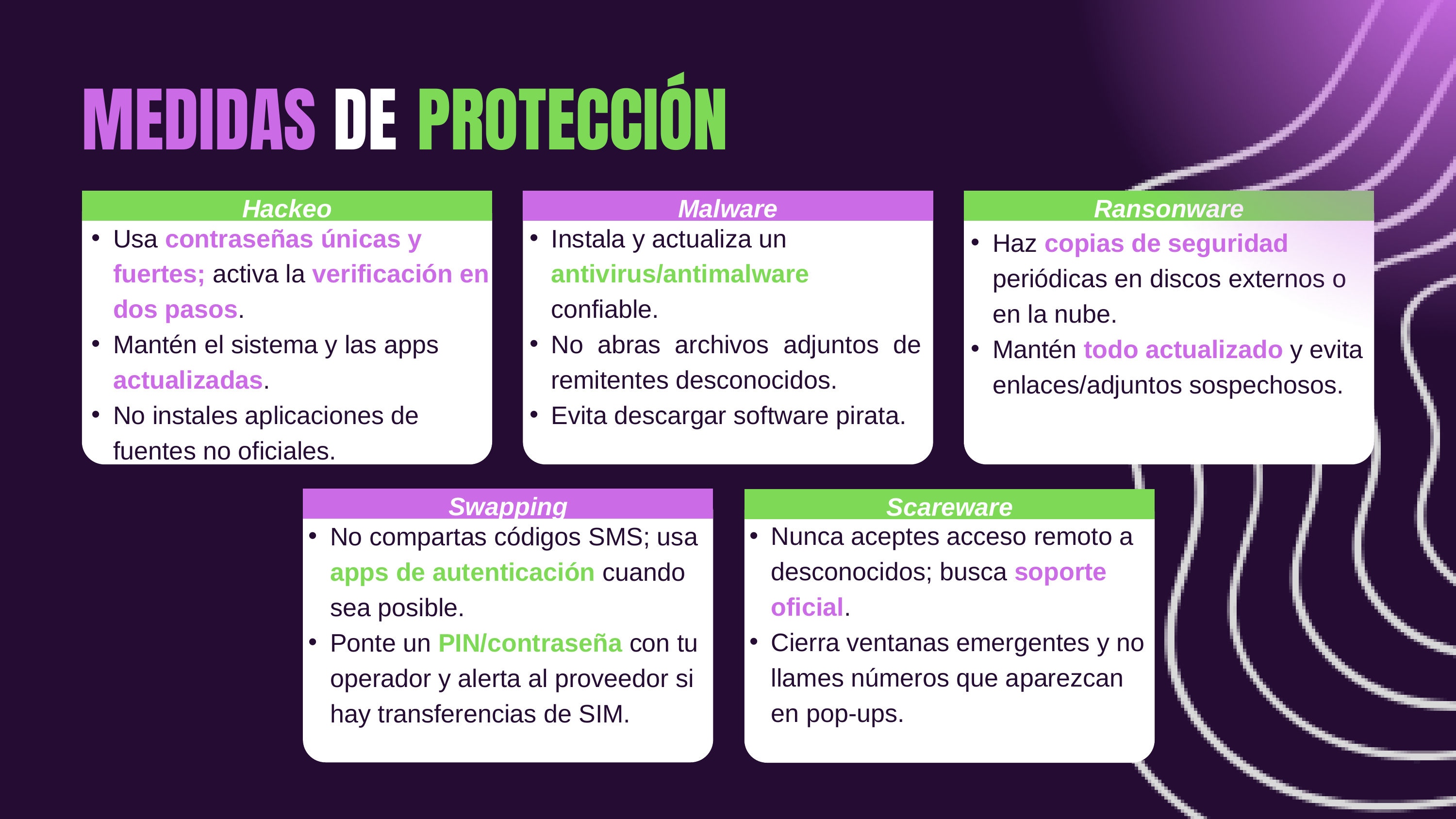

MEDIDAS DE
PROTECCIÓN
Hackeo
Malware
Ransonware

Usa contraseñas únicas y fuertes; activa la verificación en dos pasos.
Mantén el sistema y las apps actualizadas.
No instales aplicaciones de fuentes no oficiales.
Instala y actualiza un antivirus/antimalware confiable.
No abras archivos adjuntos de remitentes desconocidos.
Evita descargar software pirata.
Haz copias de seguridad periódicas en discos externos o en la nube.
Mantén todo actualizado y evita enlaces/adjuntos sospechosos.

Swapping
Scareware

Nunca aceptes acceso remoto a desconocidos; busca soporte oficial.
Cierra ventanas emergentes y no llames números que aparezcan en pop-ups.
No compartas códigos SMS; usa apps de autenticación cuando sea posible.
Ponte un PIN/contraseña con tu operador y alerta al proveedor si hay transferencias de SIM.